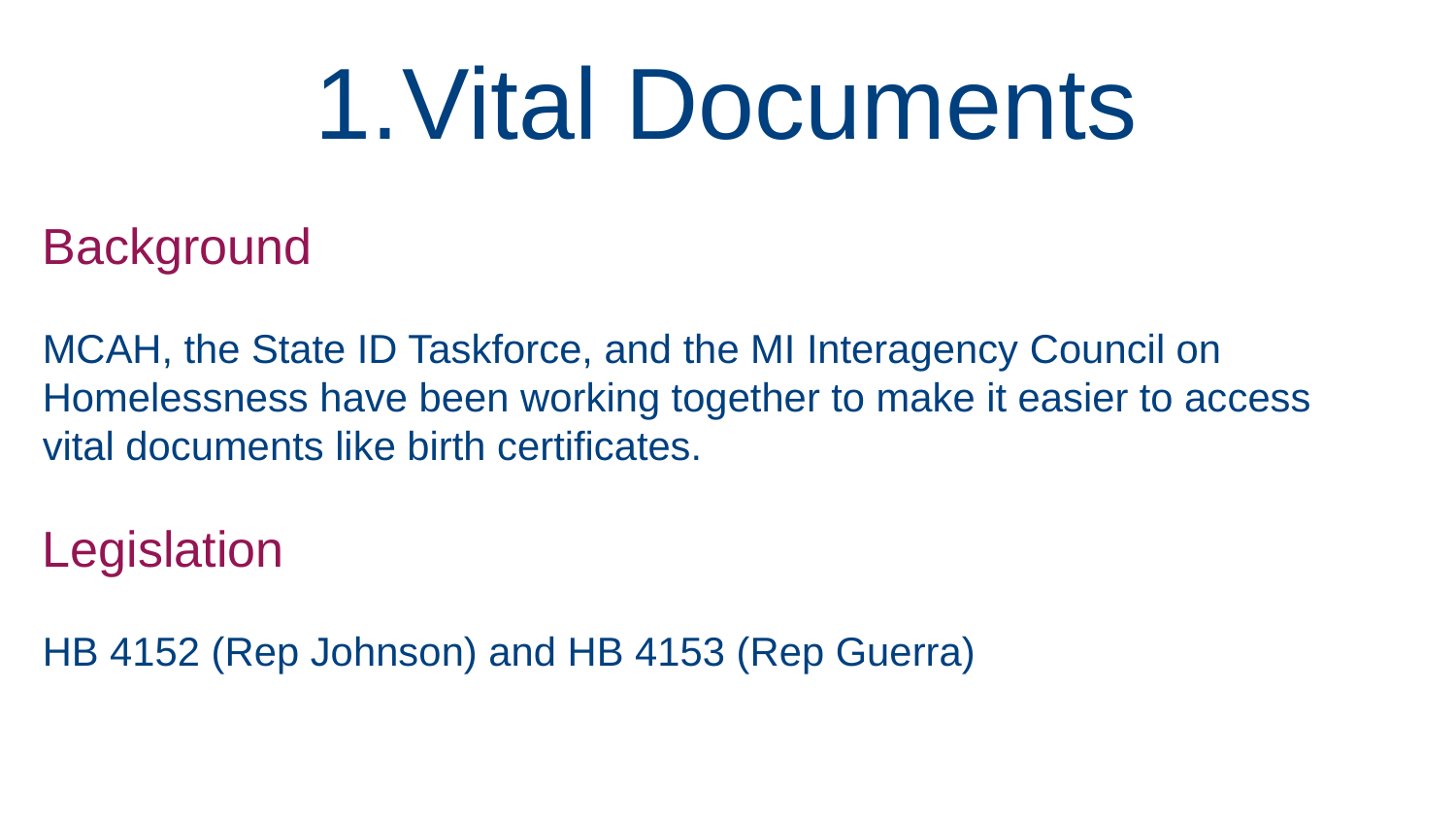

Vital Documents
Background

MCAH, the State ID Taskforce, and the MI Interagency Council on Homelessness have been working together to make it easier to access vital documents like birth certificates.

Legislation

HB 4152 (Rep Johnson) and HB 4153 (Rep Guerra)